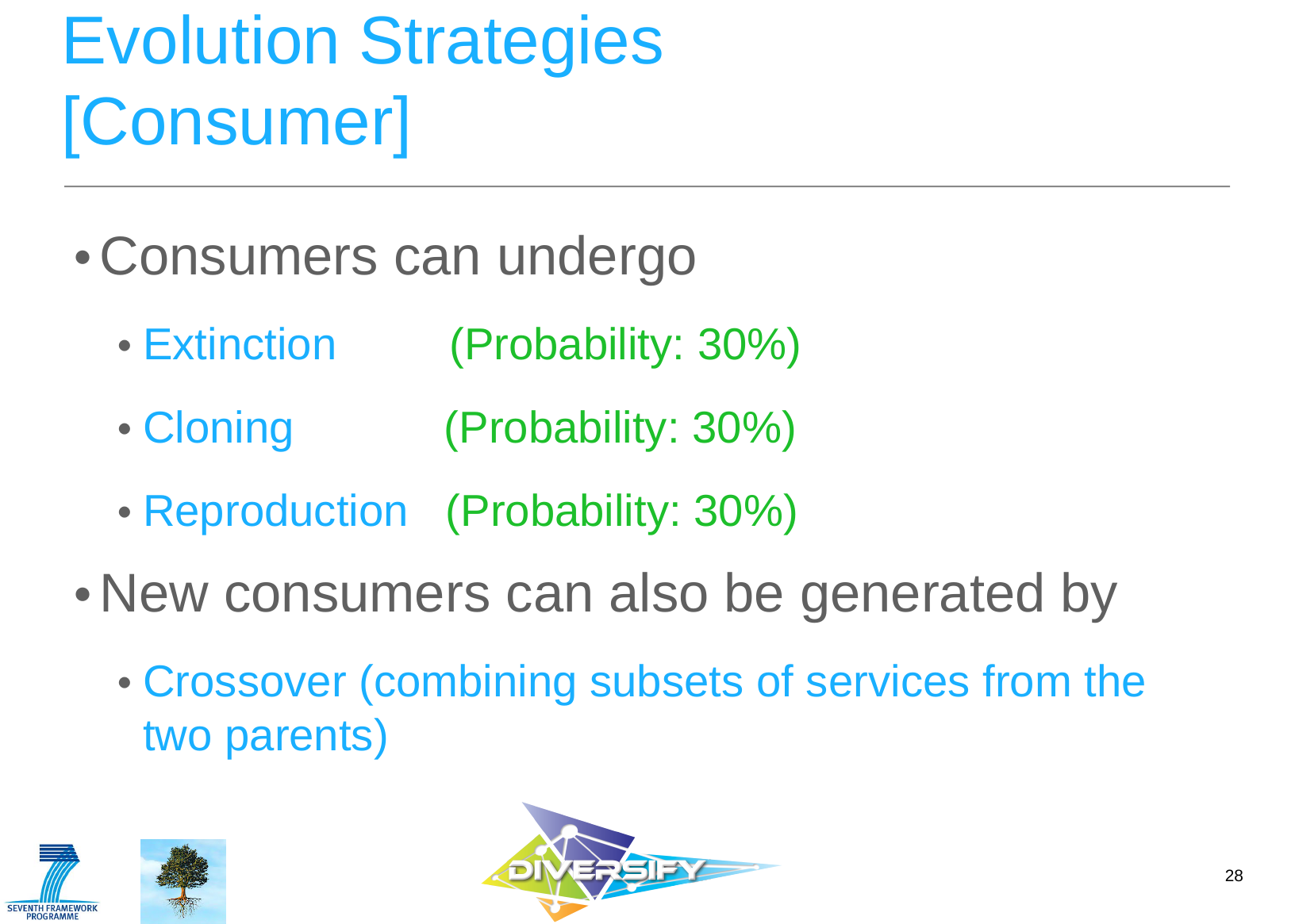

# Evolution Strategies  	      [Consumer]
Consumers can undergo
Extinction         (Probability: 30%)
Cloning            (Probability: 30%)
Reproduction   (Probability: 30%)
New consumers can also be generated by
Crossover (combining subsets of services from the two parents)

28